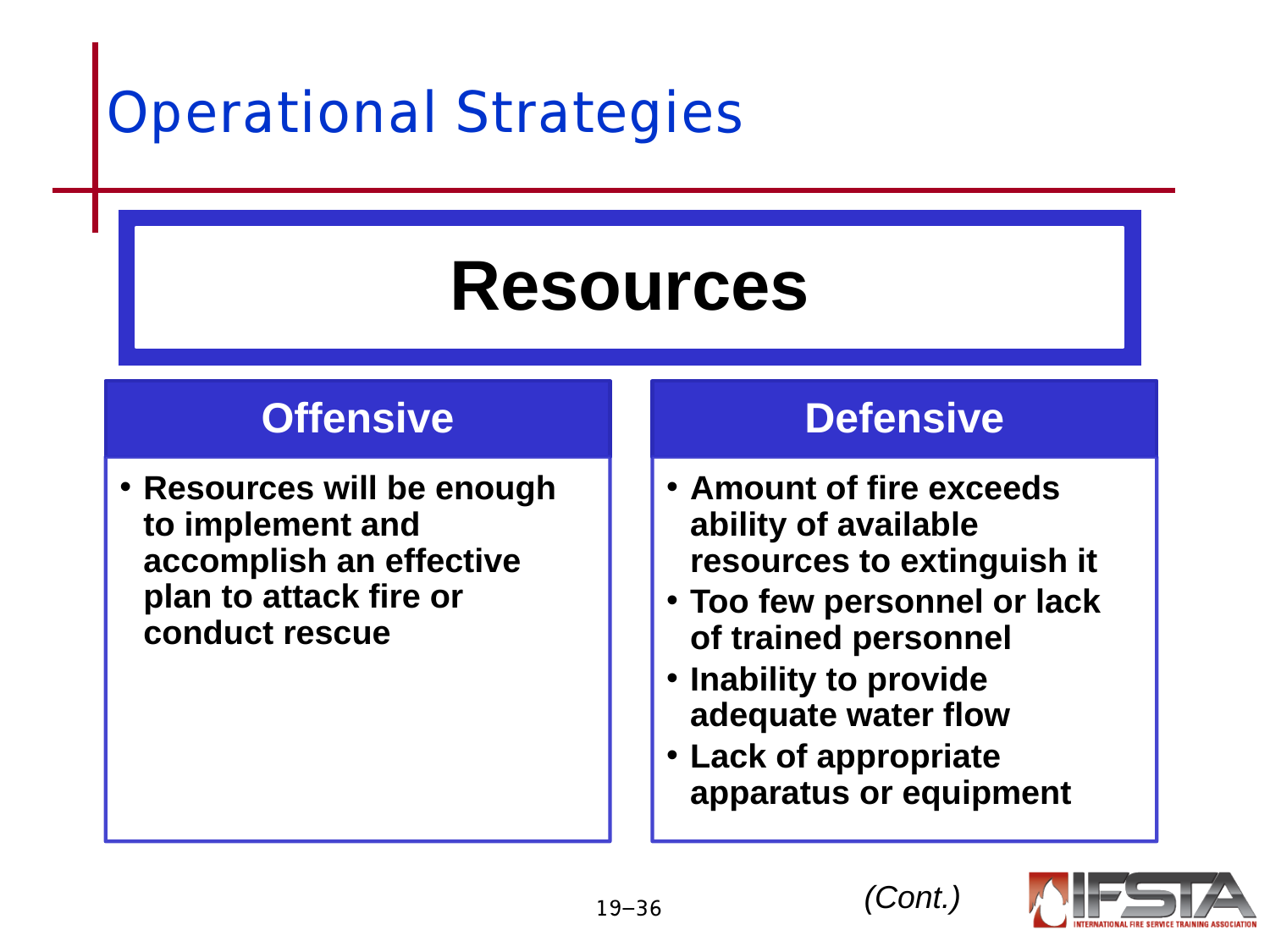

# Operational Strategies

Resources

Offensive

Defensive

Resources will be enough to implement and accomplish an effective plan to attack fire or conduct rescue

Amount of fire exceeds ability of available resources to extinguish it
Too few personnel or lack of trained personnel
Inability to provide adequate water flow
Lack of appropriate apparatus or equipment
(Cont.)
19–36